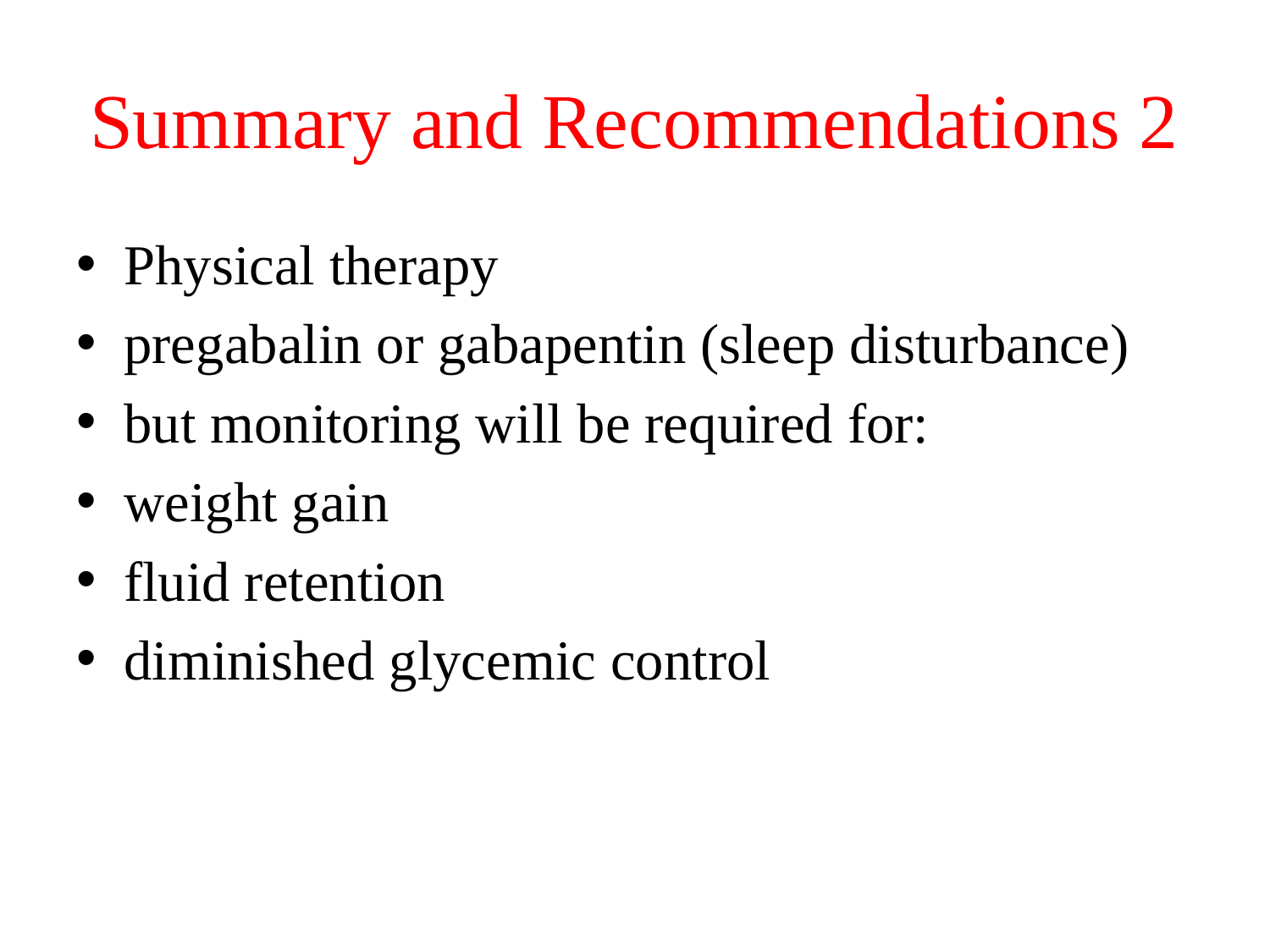

# Summary and Recommendations 2
Physical therapy
pregabalin or gabapentin (sleep disturbance)
but monitoring will be required for:
weight gain
fluid retention
diminished glycemic control